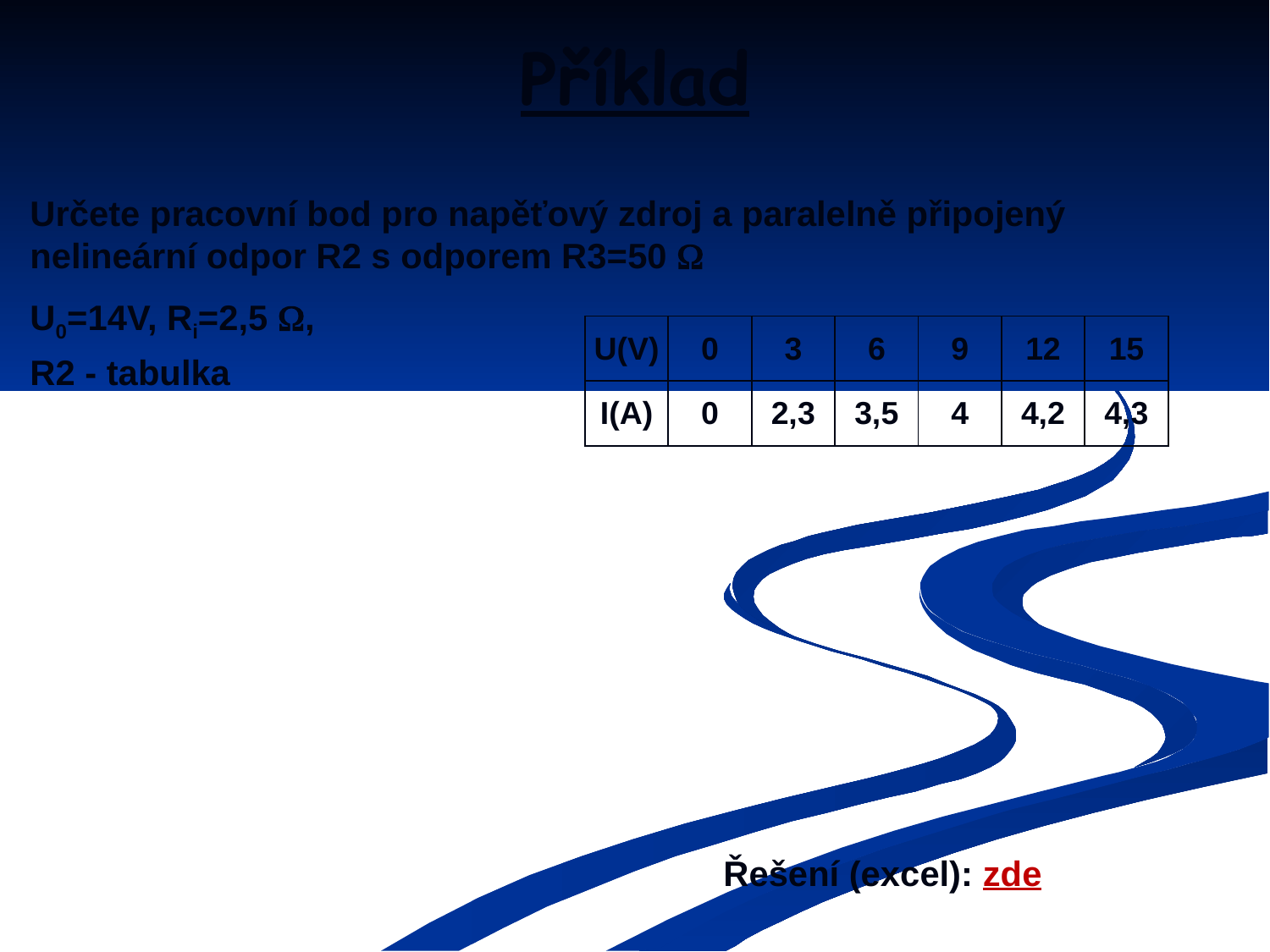

# Příklad
Určete pracovní bod pro napěťový zdroj a paralelně připojený nelineární odpor R2 s odporem R3=50 Ω
U0=14V, Ri=2,5 Ω,
R2 - tabulka
| U(V) | 0 | 3 | 6 | 9 | 12 | 15 |
| --- | --- | --- | --- | --- | --- | --- |
| I(A) | 0 | 2,3 | 3,5 | 4 | 4,2 | 4,3 |
Řešení (excel): zde